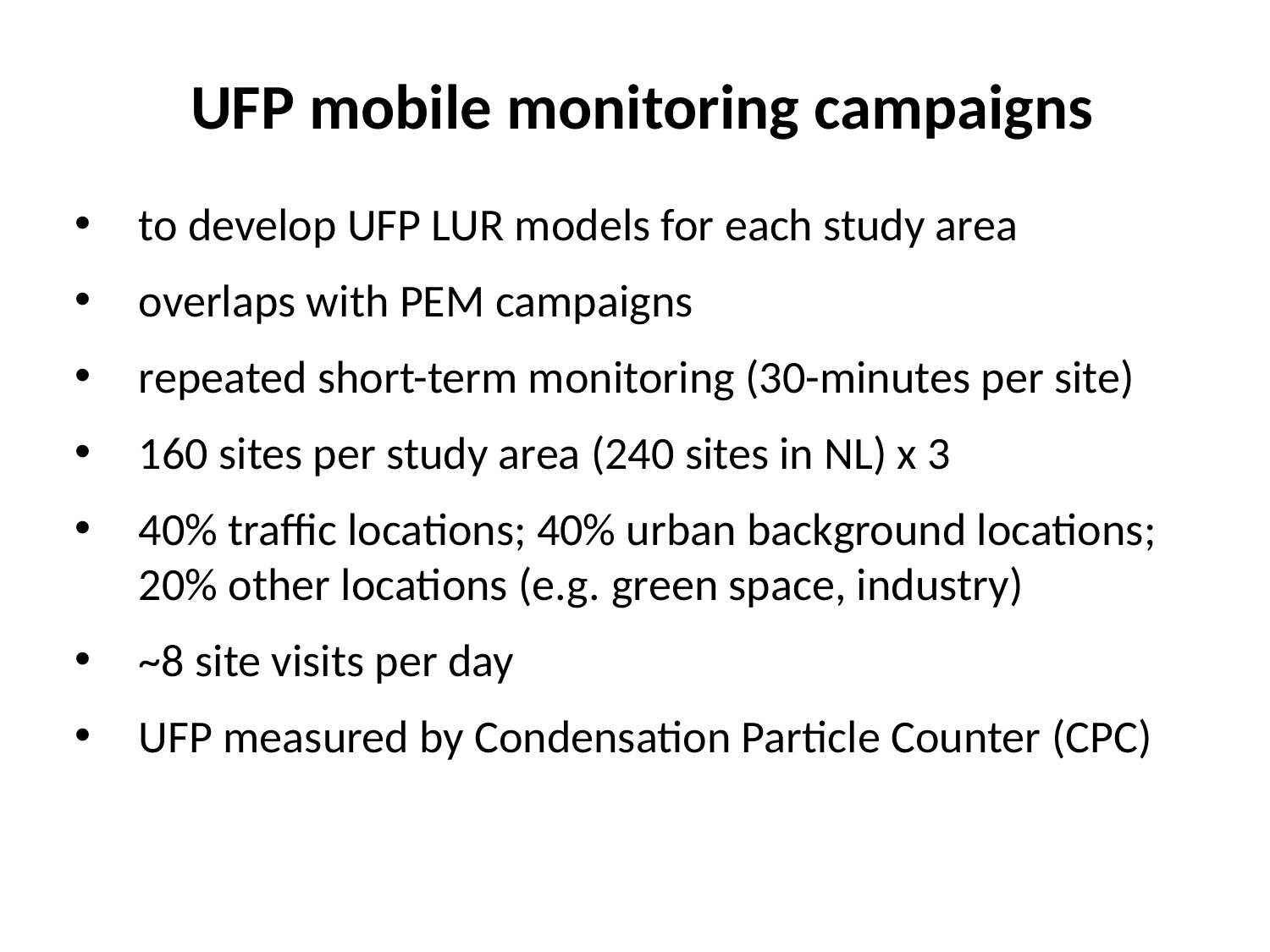

UFP mobile monitoring campaigns
to develop UFP LUR models for each study area
overlaps with PEM campaigns
repeated short-term monitoring (30-minutes per site)
160 sites per study area (240 sites in NL) x 3
40% traffic locations; 40% urban background locations; 20% other locations (e.g. green space, industry)
~8 site visits per day
UFP measured by Condensation Particle Counter (CPC)